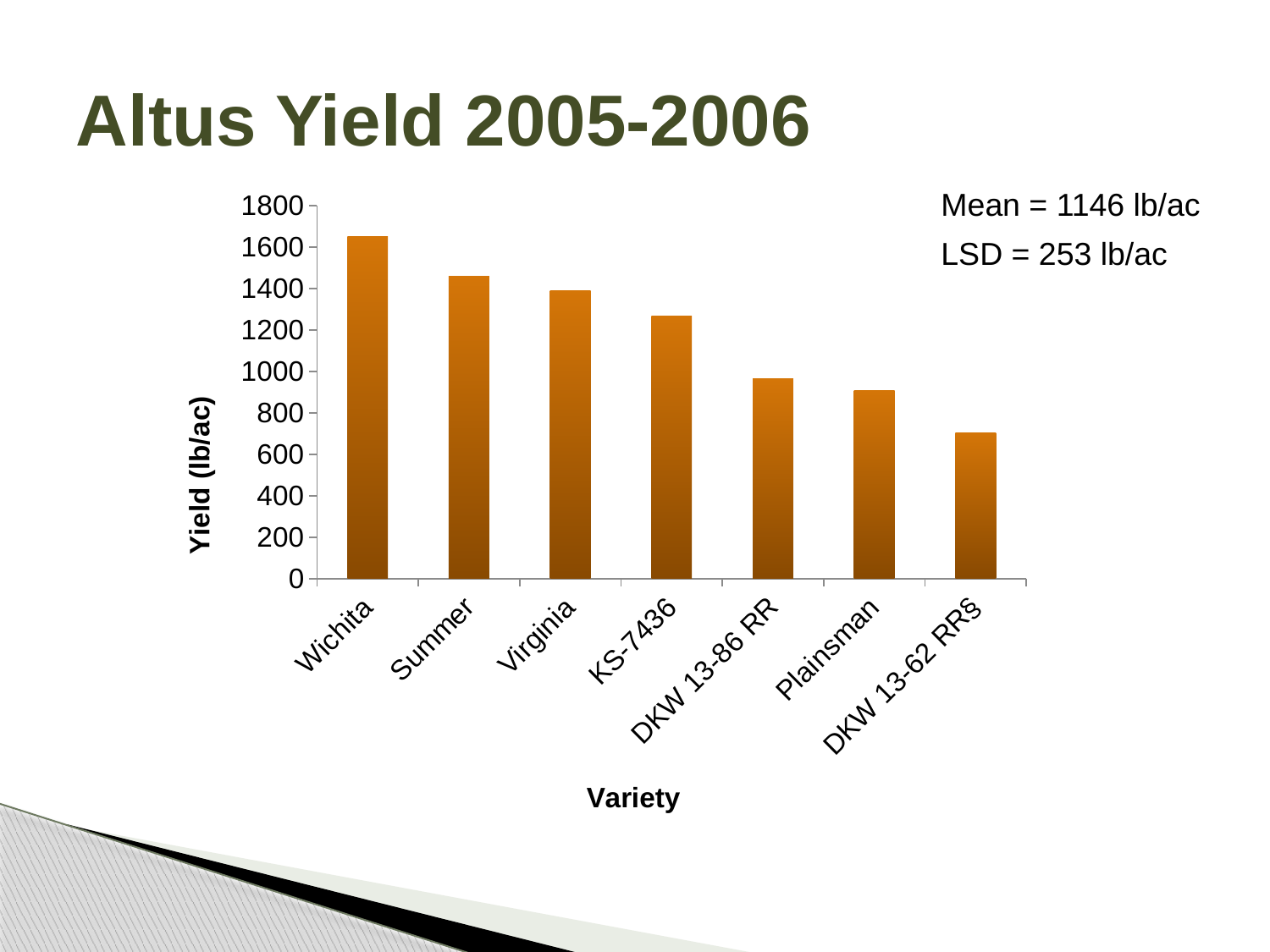

# Altus Yield 2005-2006

### Chart

| Category |  |
|---|---|
| Wichita | 1653.0 |
| Summer | 1461.0 |
| Virginia | 1391.0 |
| KS-7436 | 1267.0 |
| DKW 13-86 RR | 964.0 |
| Plainsman | 907.0 |
| DKW 13-62 RR§ | 705.0 |
Mean = 1146 lb/ac
LSD = 253 lb/ac